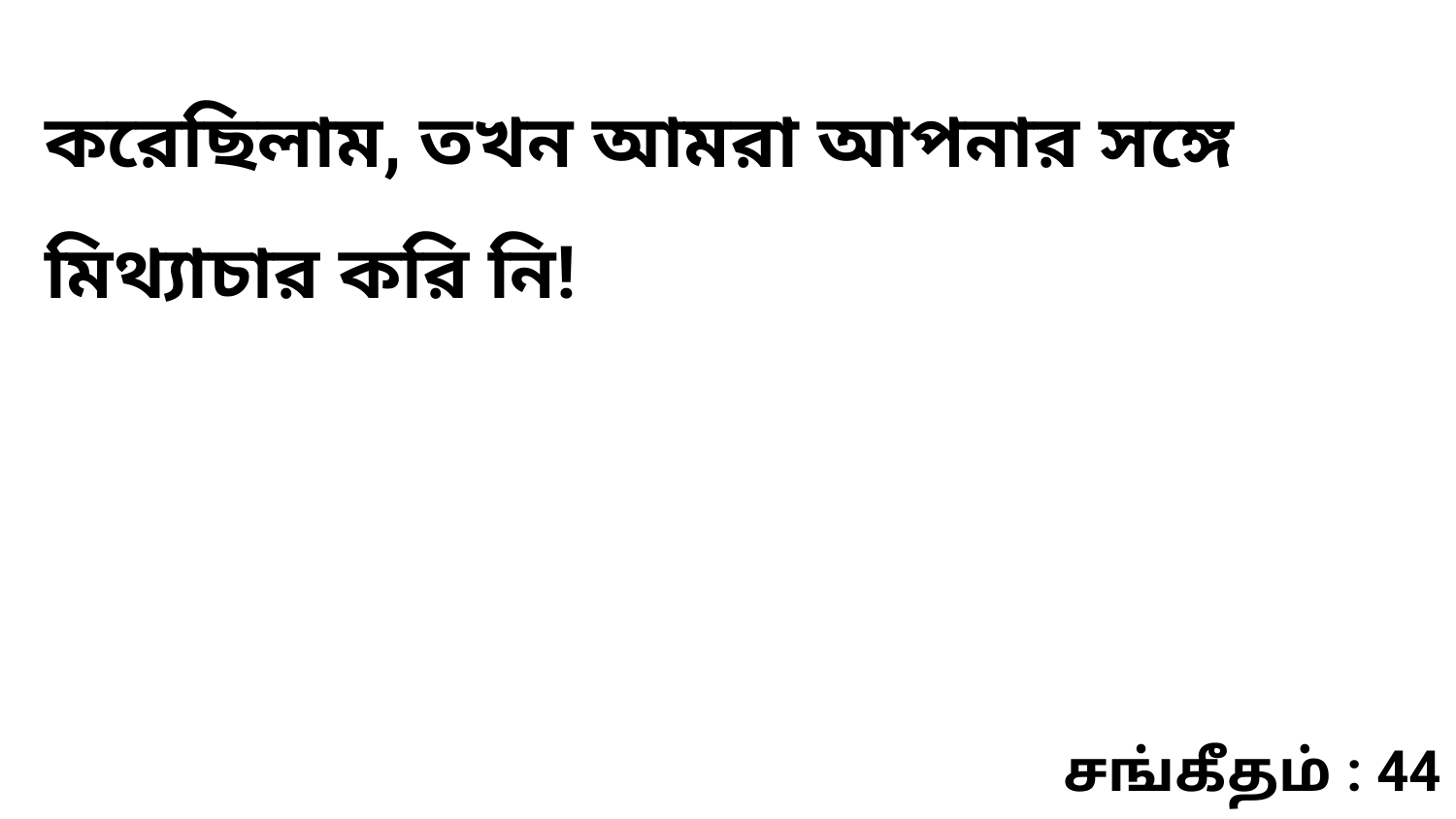

করেছিলাম, তখন আমরা আপনার সঙ্গে মিথ্যাচার করি নি!
சங்கீதம் : 44